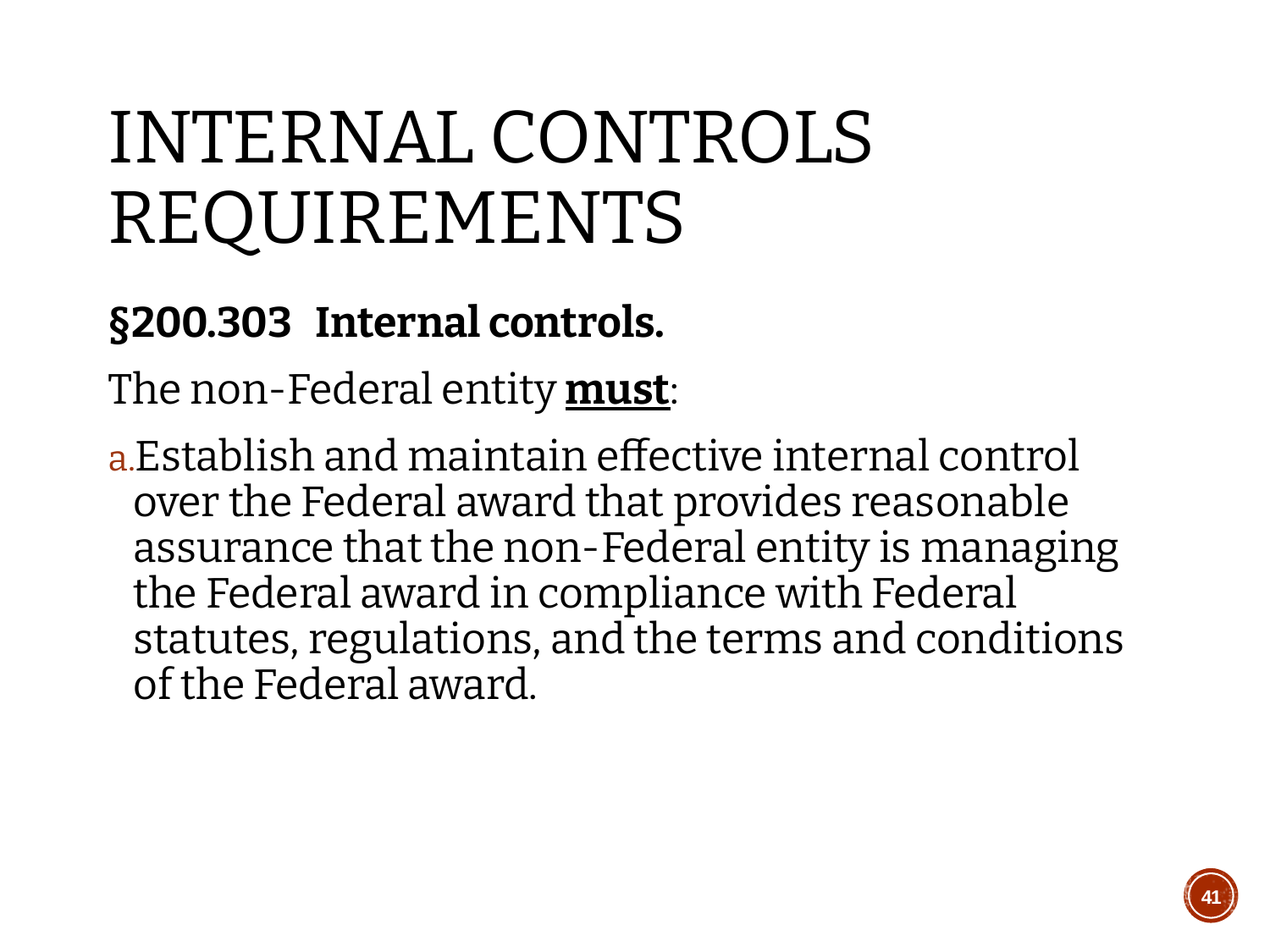

# Internal Controls Requirements
§200.303   Internal controls.
The non-Federal entity must:
Establish and maintain effective internal control over the Federal award that provides reasonable assurance that the non-Federal entity is managing the Federal award in compliance with Federal statutes, regulations, and the terms and conditions of the Federal award.
41